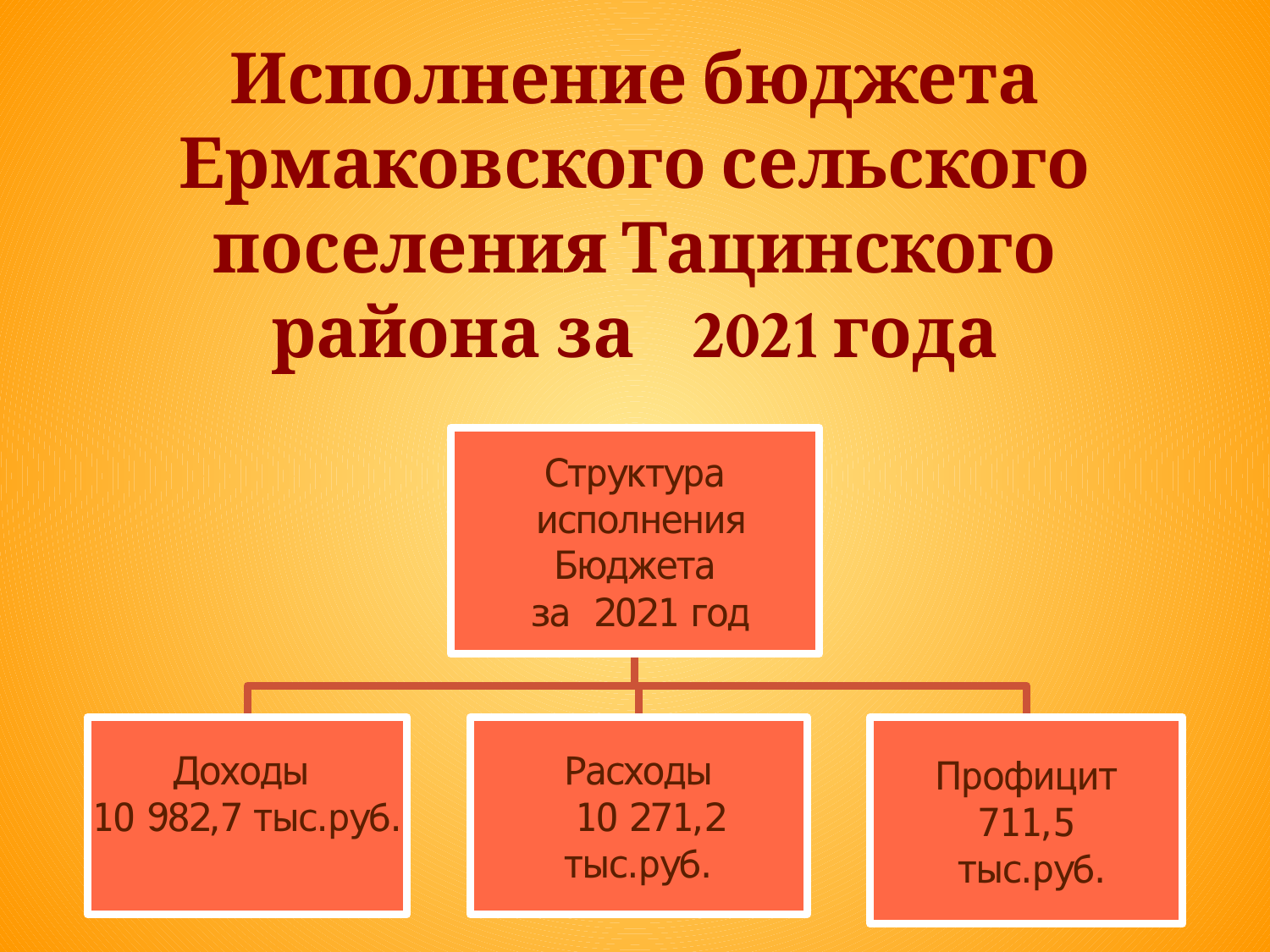

# Исполнение бюджета Ермаковского сельского поселения Тацинского района за    2021 года

Структура
 исполнения
Бюджета
 за  2021 год
Доходы
10 982,7 тыс.руб.

Расходы
  10 271,2 тыс.руб.
Профицит
711,5
 тыс.руб.